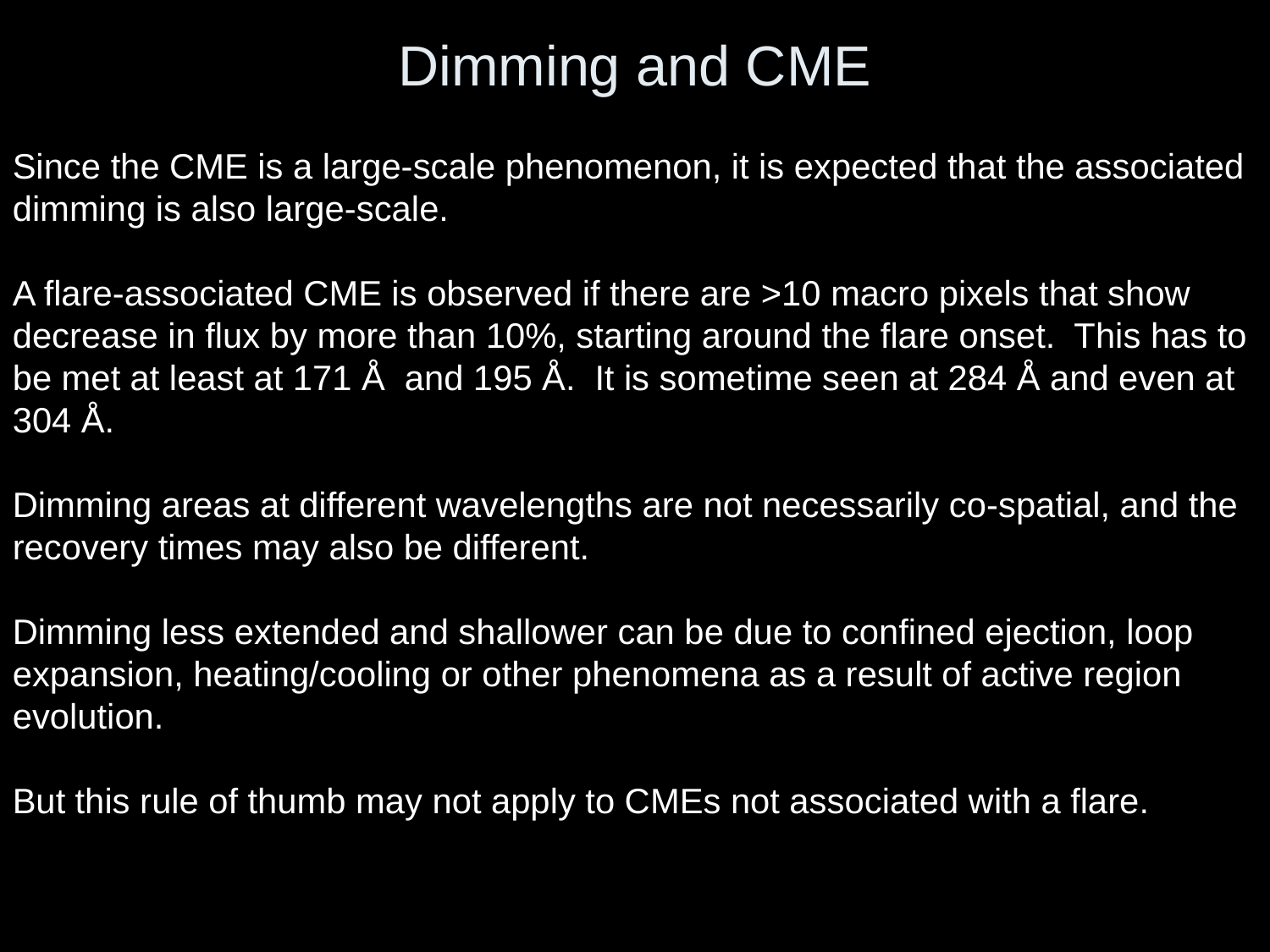

# Dimming and CME
Since the CME is a large-scale phenomenon, it is expected that the associated dimming is also large-scale.

A flare-associated CME is observed if there are >10 macro pixels that show decrease in flux by more than 10%, starting around the flare onset.  This has to be met at least at 171 Å  and 195 Å.  It is sometime seen at 284 Å and even at 304 Å.

Dimming areas at different wavelengths are not necessarily co-spatial, and the recovery times may also be different.

Dimming less extended and shallower can be due to confined ejection, loop expansion, heating/cooling or other phenomena as a result of active region evolution.

But this rule of thumb may not apply to CMEs not associated with a flare.